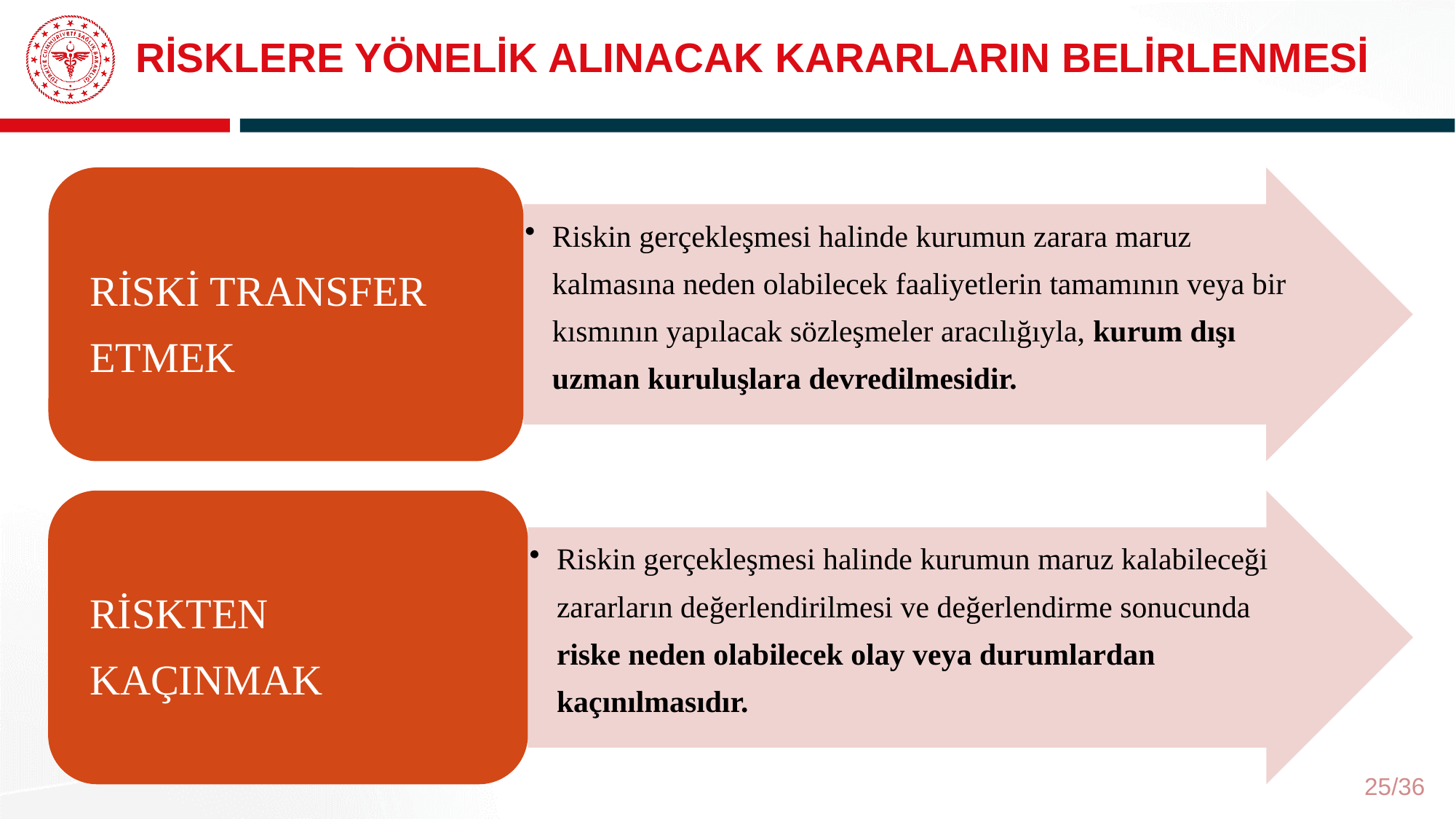

# RİSKLERE YÖNELİK ALINACAK KARARLARIN BELİRLENMESİ
Riskin gerçekleşmesi halinde kurumun zarara maruz kalmasına neden olabilecek faaliyetlerin tamamının veya bir kısmının yapılacak sözleşmeler aracılığıyla, kurum dışı uzman kuruluşlara devredilmesidir.
RİSKİ TRANSFER ETMEK
Riskin gerçekleşmesi halinde kurumun maruz kalabileceği zararların değerlendirilmesi ve değerlendirme sonucunda riske neden olabilecek olay veya durumlardan kaçınılmasıdır.
RİSKTEN KAÇINMAK
25/36